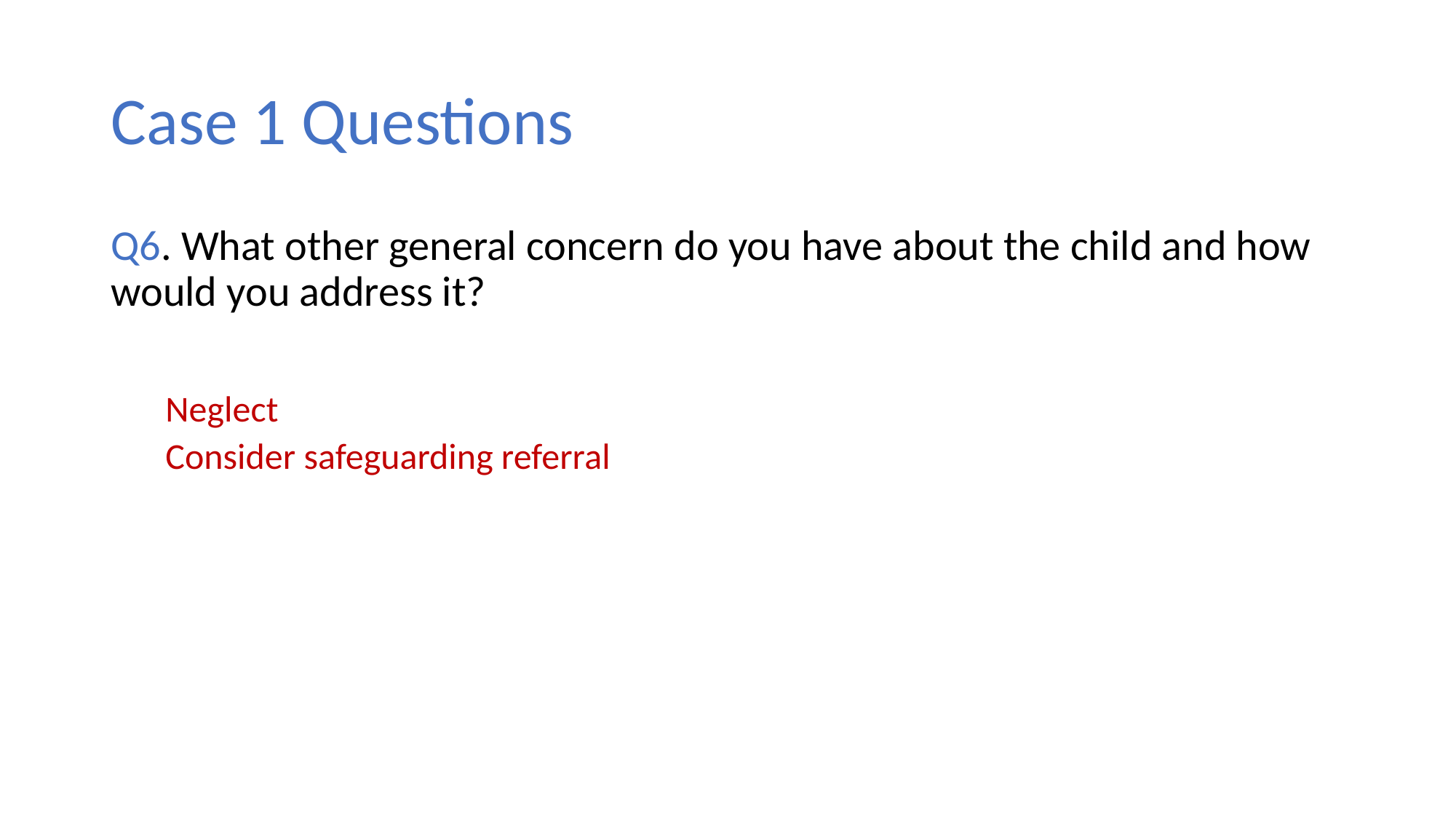

# Case 1 Questions
Q6. What other general concern do you have about the child and how would you address it?
Neglect
Consider safeguarding referral